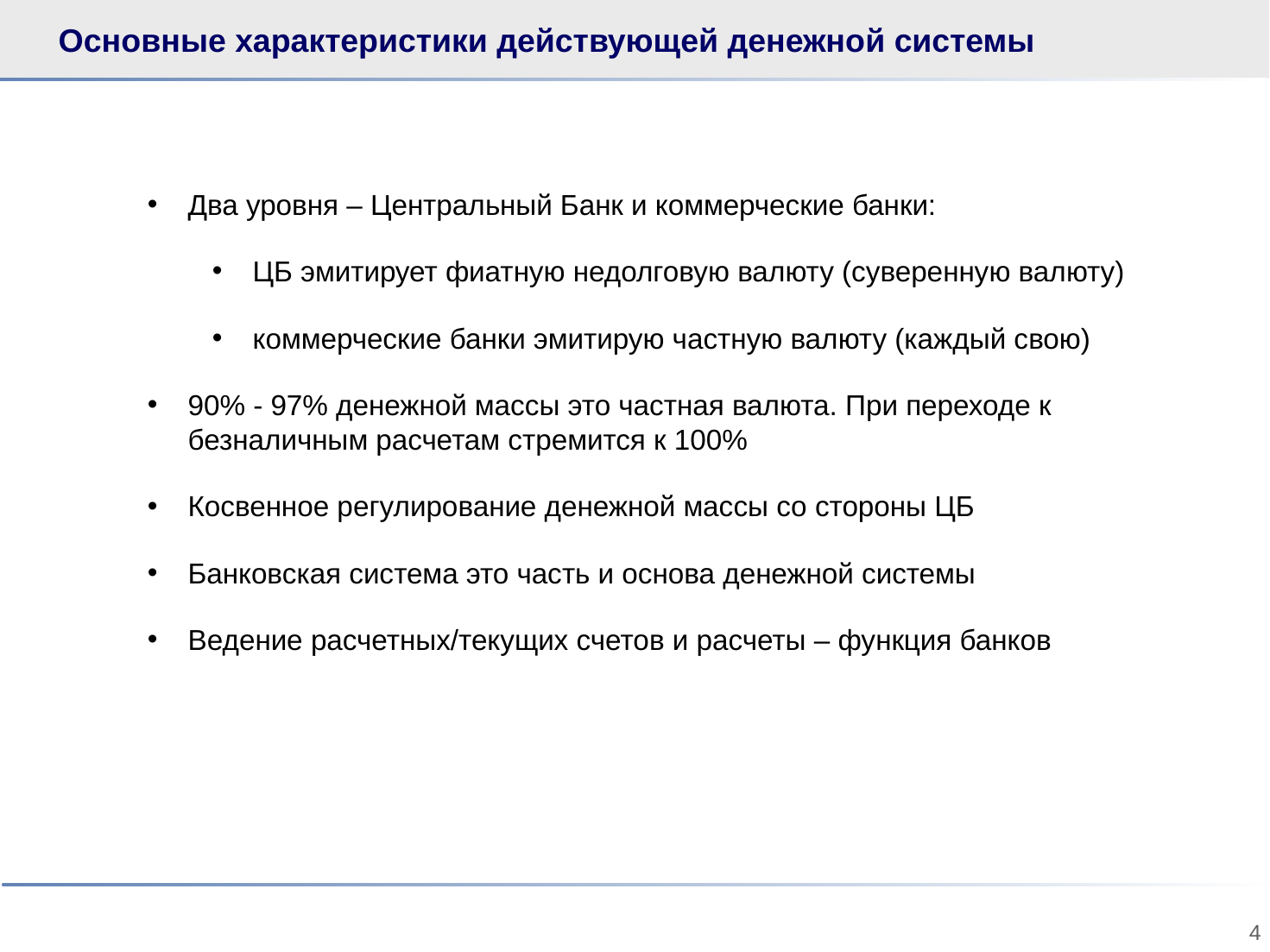

# Основные характеристики действующей денежной системы
Два уровня – Центральный Банк и коммерческие банки:
ЦБ эмитирует фиатную недолговую валюту (суверенную валюту)
коммерческие банки эмитирую частную валюту (каждый свою)
90% - 97% денежной массы это частная валюта. При переходе к безналичным расчетам стремится к 100%
Косвенное регулирование денежной массы со стороны ЦБ
Банковская система это часть и основа денежной системы
Ведение расчетных/текущих счетов и расчеты – функция банков